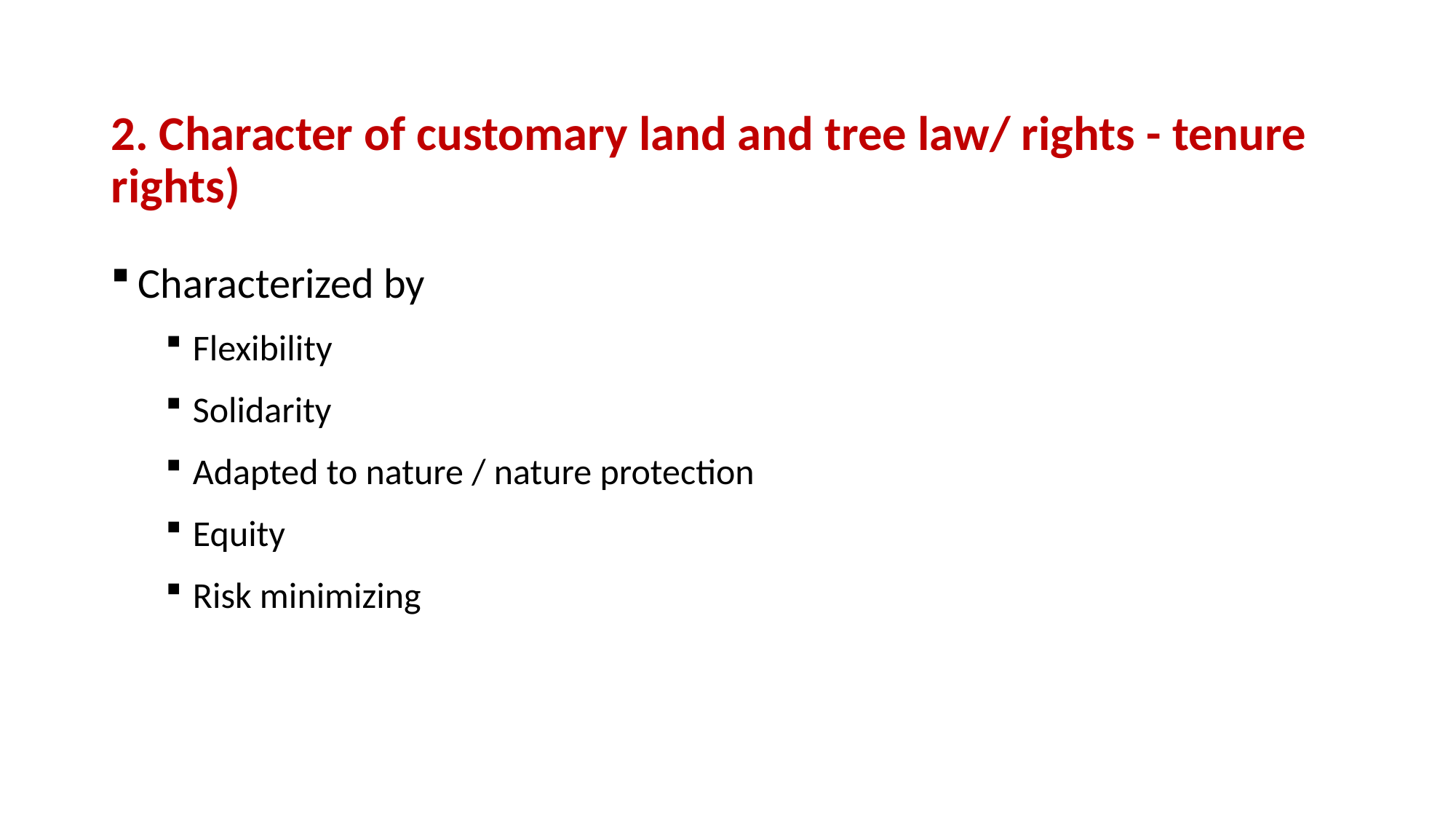

# 2. Character of customary land and tree law/ rights - tenure rights)
Characterized by
Flexibility
Solidarity
Adapted to nature / nature protection
Equity
Risk minimizing